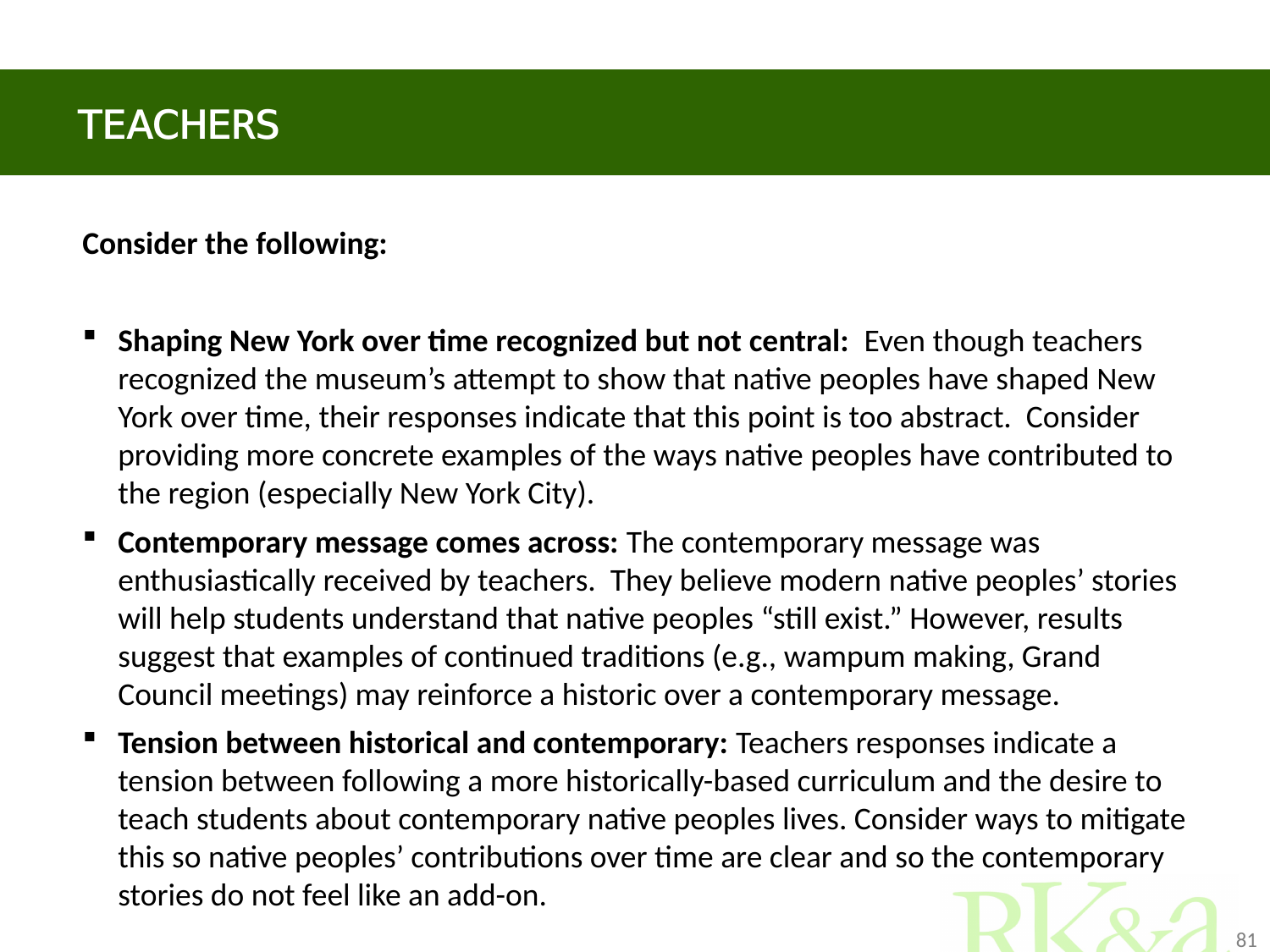

# teachers
Consider the following:

Shaping New York over time recognized but not central:  Even though teachers recognized the museum’s attempt to show that native peoples have shaped New York over time, their responses indicate that this point is too abstract.  Consider providing more concrete examples of the ways native peoples have contributed to the region (especially New York City).
Contemporary message comes across: The contemporary message was enthusiastically received by teachers.  They believe modern native peoples’ stories will help students understand that native peoples “still exist.” However, results suggest that examples of continued traditions (e.g., wampum making, Grand Council meetings) may reinforce a historic over a contemporary message.
Tension between historical and contemporary: Teachers responses indicate a tension between following a more historically-based curriculum and the desire to teach students about contemporary native peoples lives. Consider ways to mitigate this so native peoples’ contributions over time are clear and so the contemporary stories do not feel like an add-on.

81